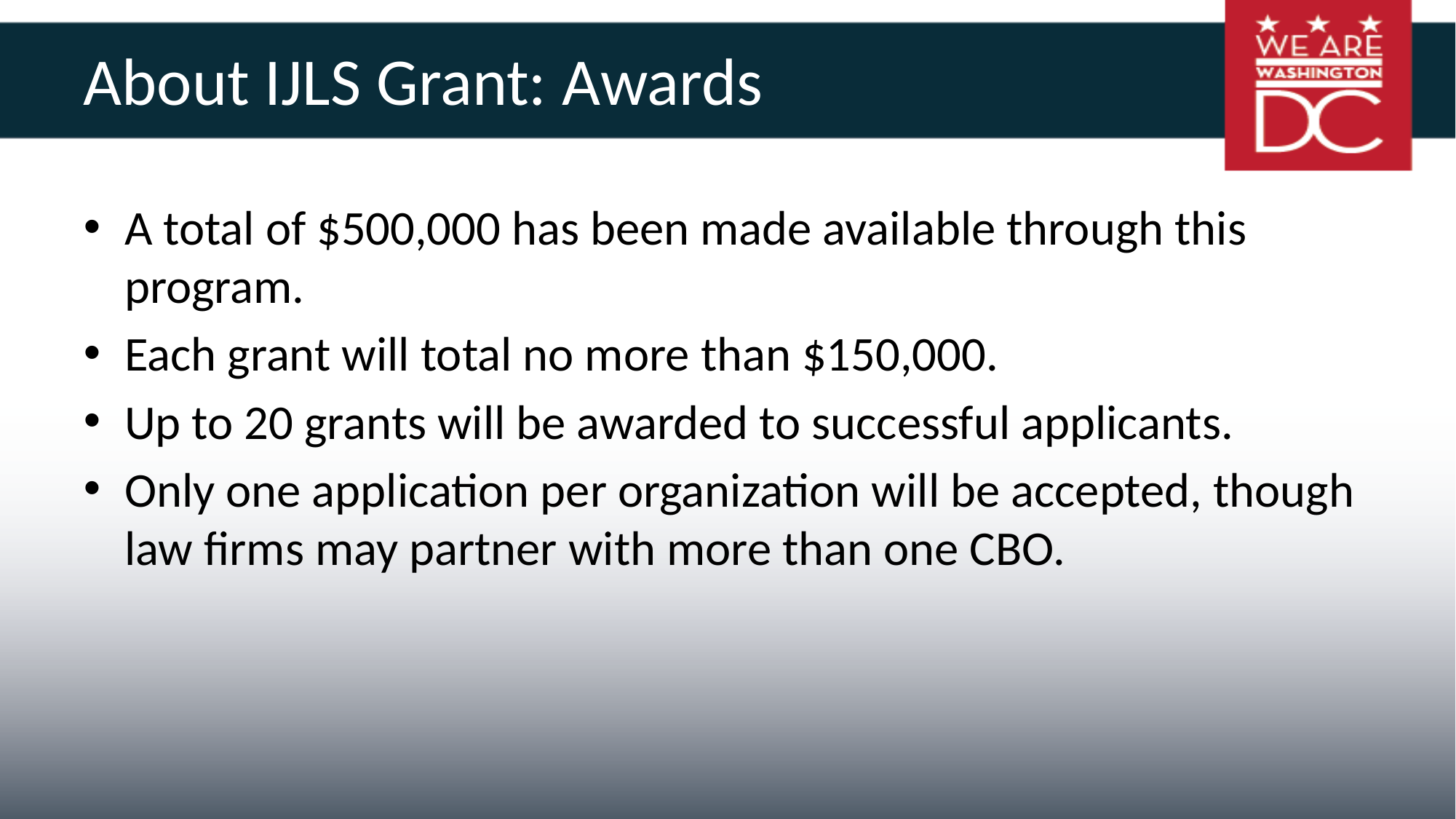

# About IJLS Grant: Awards
A total of $500,000 has been made available through this program.
Each grant will total no more than $150,000.
Up to 20 grants will be awarded to successful applicants.
Only one application per organization will be accepted, though law firms may partner with more than one CBO.